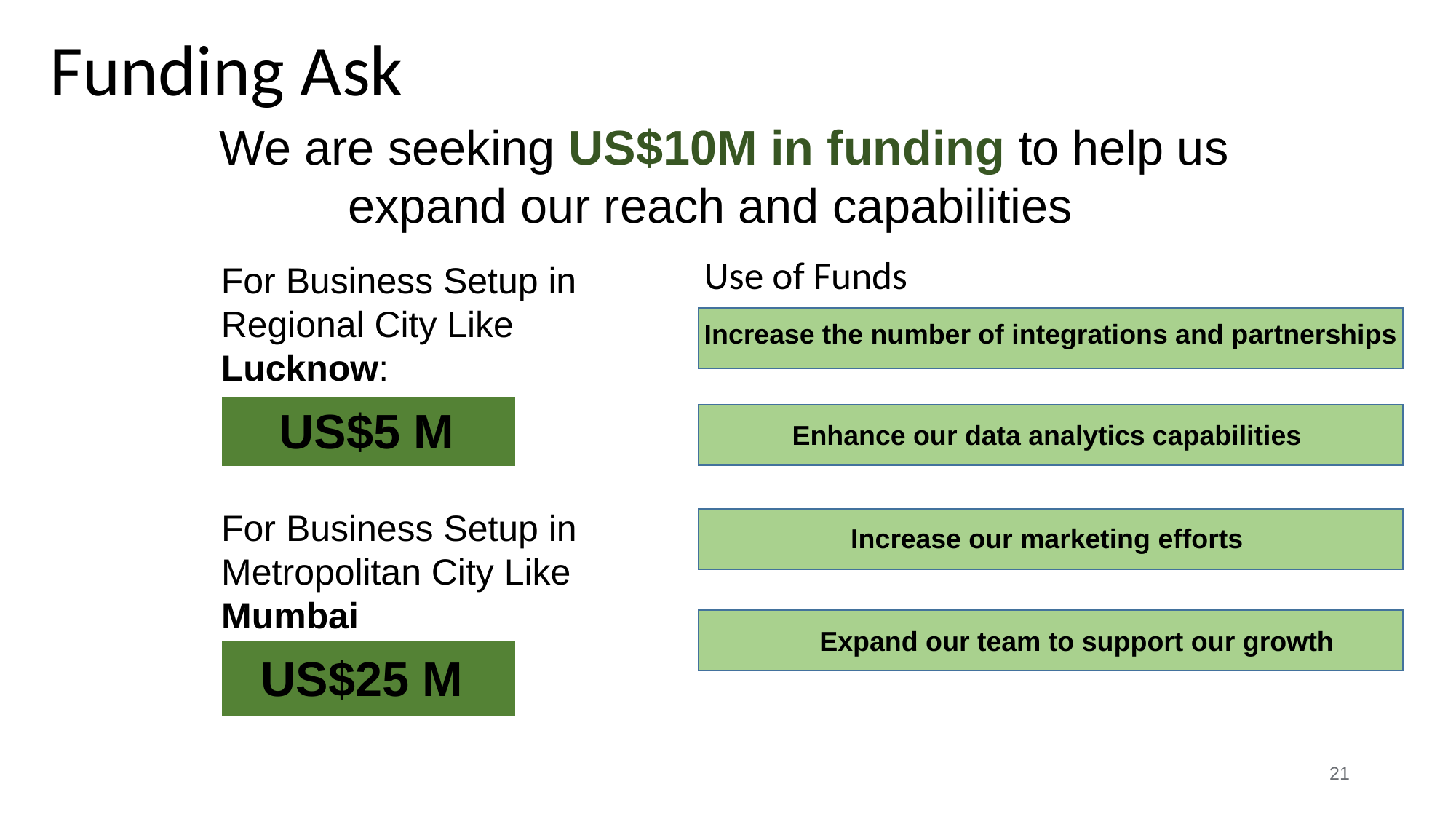

# Funding Ask
We are seeking US$10M in funding to help us expand our reach and capabilities
Use of Funds
For Business Setup in Regional City Like Lucknow:

Increase the number of integrations and partnerships

US$5 M

Enhance our data analytics capabilities
For Business Setup in Metropolitan City Like Mumbai

Increase our marketing efforts

Expand our team to support our growth

US$25 M
21